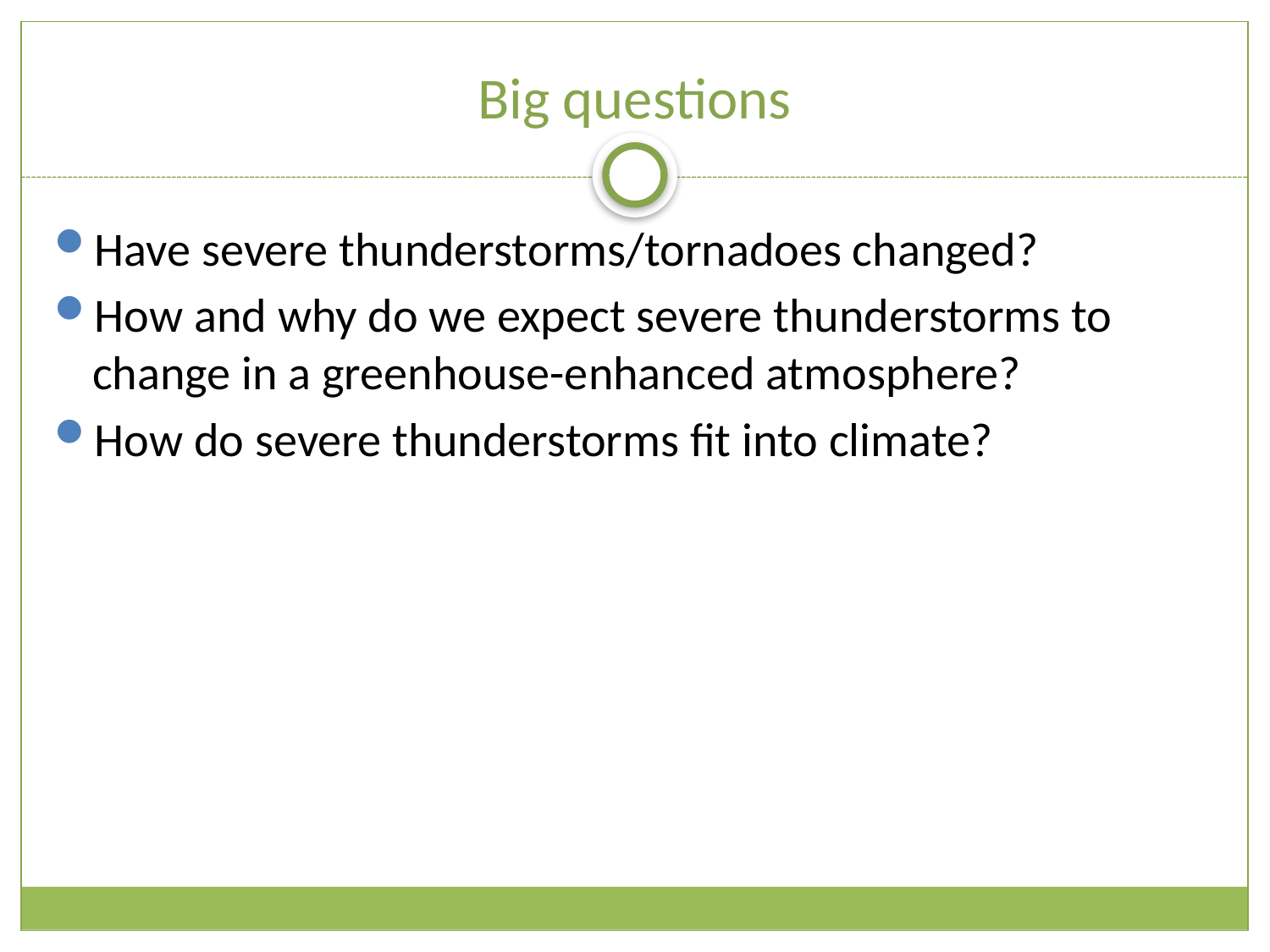

# Big questions
Have severe thunderstorms/tornadoes changed?
How and why do we expect severe thunderstorms to change in a greenhouse-enhanced atmosphere?
How do severe thunderstorms fit into climate?